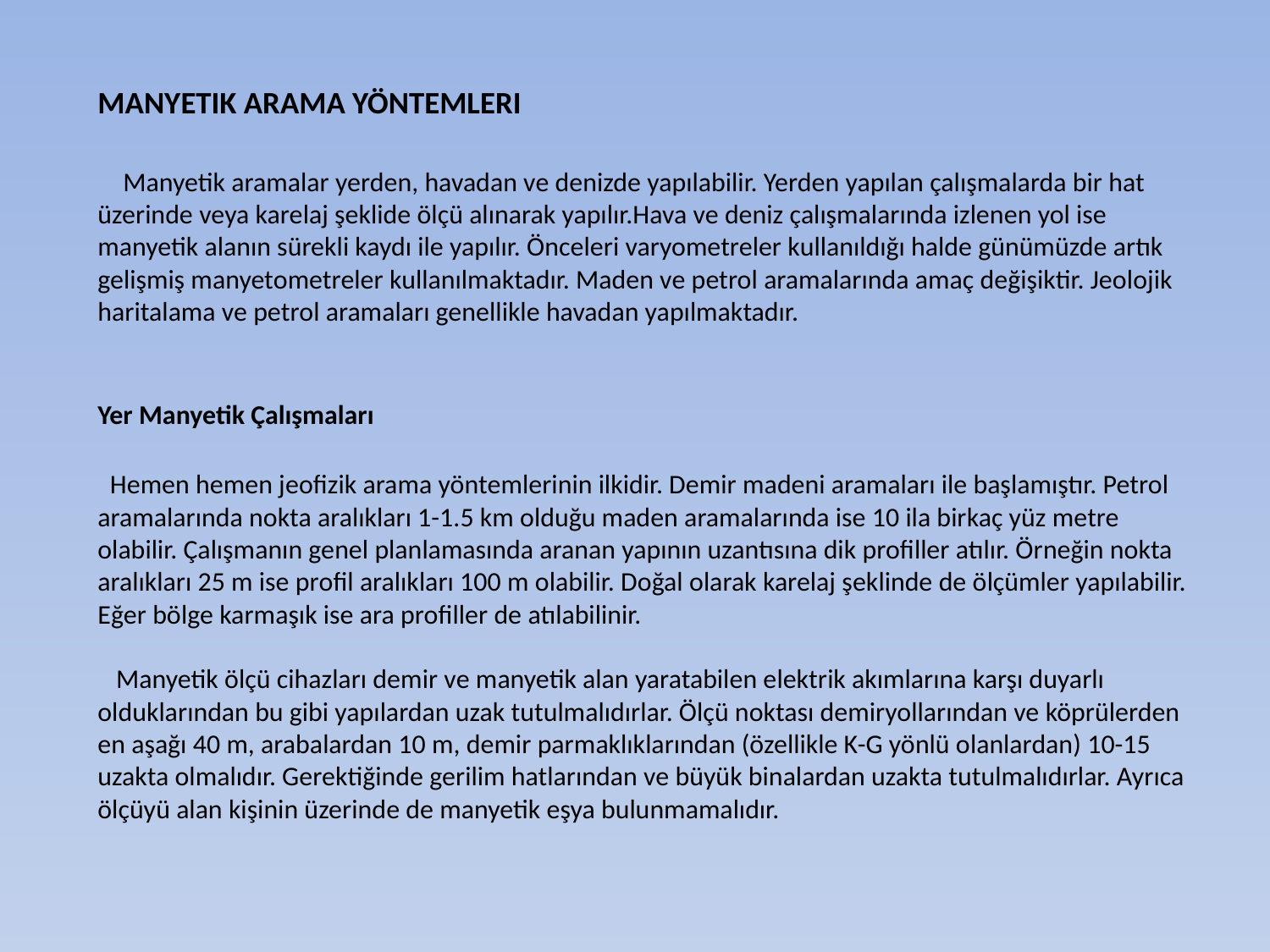

MANYETIK ARAMA YÖNTEMLERI
      Manyetik aramalar yerden, havadan ve denizde yapılabilir. Yerden yapılan çalışmalarda bir hat üzerinde veya karelaj şeklide ölçü alınarak yapılır.Hava ve deniz çalışmalarında izlenen yol ise manyetik alanın sürekli kaydı ile yapılır. Önceleri varyometreler kullanıldığı halde günümüzde artık gelişmiş manyetometreler kullanılmaktadır. Maden ve petrol aramalarında amaç değişiktir. Jeolojik haritalama ve petrol aramaları genellikle havadan yapılmaktadır.
Yer Manyetik Çalışmaları
  Hemen hemen jeofizik arama yöntemlerinin ilkidir. Demir madeni aramaları ile başlamıştır. Petrol aramalarında nokta aralıkları 1-1.5 km olduğu maden aramalarında ise 10 ila birkaç yüz metre olabilir. Çalışmanın genel planlamasında aranan yapının uzantısına dik profiller atılır. Örneğin nokta aralıkları 25 m ise profil aralıkları 100 m olabilir. Doğal olarak karelaj şeklinde de ölçümler yapılabilir. Eğer bölge karmaşık ise ara profiller de atılabilinir.
   Manyetik ölçü cihazları demir ve manyetik alan yaratabilen elektrik akımlarına karşı duyarlı olduklarından bu gibi yapılardan uzak tutulmalıdırlar. Ölçü noktası demiryollarından ve köprülerden en aşağı 40 m, arabalardan 10 m, demir parmaklıklarından (özellikle K-G yönlü olanlardan) 10-15 uzakta olmalıdır. Gerektiğinde gerilim hatlarından ve büyük binalardan uzakta tutulmalıdırlar. Ayrıca ölçüyü alan kişinin üzerinde de manyetik eşya bulunmamalıdır.